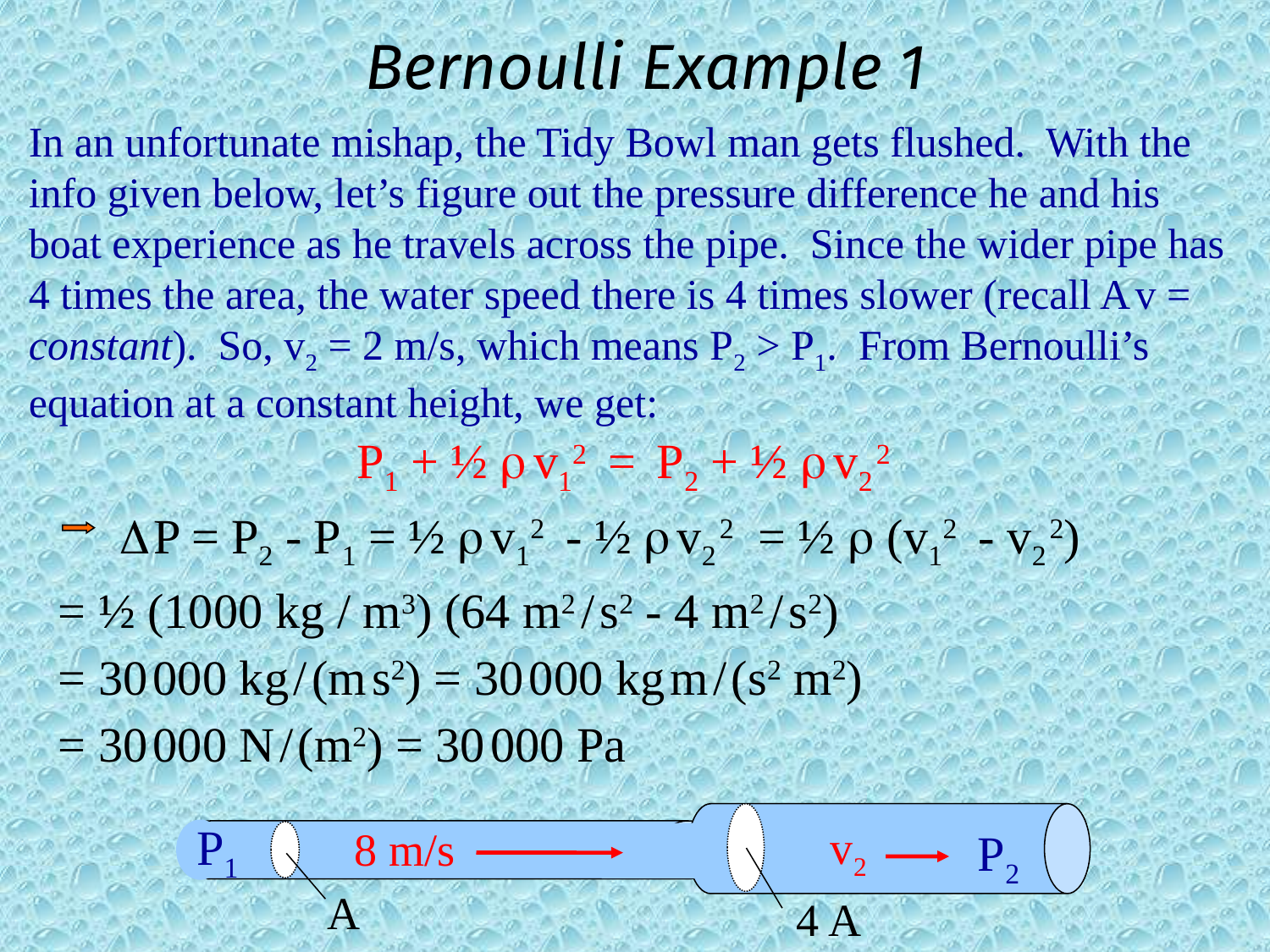

# Bernoulli Example 1
In an unfortunate mishap, the Tidy Bowl man gets flushed.  With the info given below, let’s figure out the pressure difference he and his boat experience as he travels across the pipe.  Since the wider pipe has 4 times the area, the water speed there is 4 times slower (recall A v = constant).  So, v2 = 2 m/s, which means P2 > P1.  From Bernoulli’s equation at a constant height, we get:
P1 + ½ ρ v12  =  P2 + ½ ρ v2 2
       Δ P = P2 - P1 = ½ ρ v12  - ½ ρ v2 2  = ½ ρ (v12  - v2 2)
  = ½ (1000 kg / m3) (64 m2 / s2 - 4 m2 / s2)
  = 30 000 kg / (m s2) = 30 000 kg m / (s2 m2)
  = 30 000 N / (m2) = 30 000 Pa

P1
v2
8 m/s
P2

A
 4 A